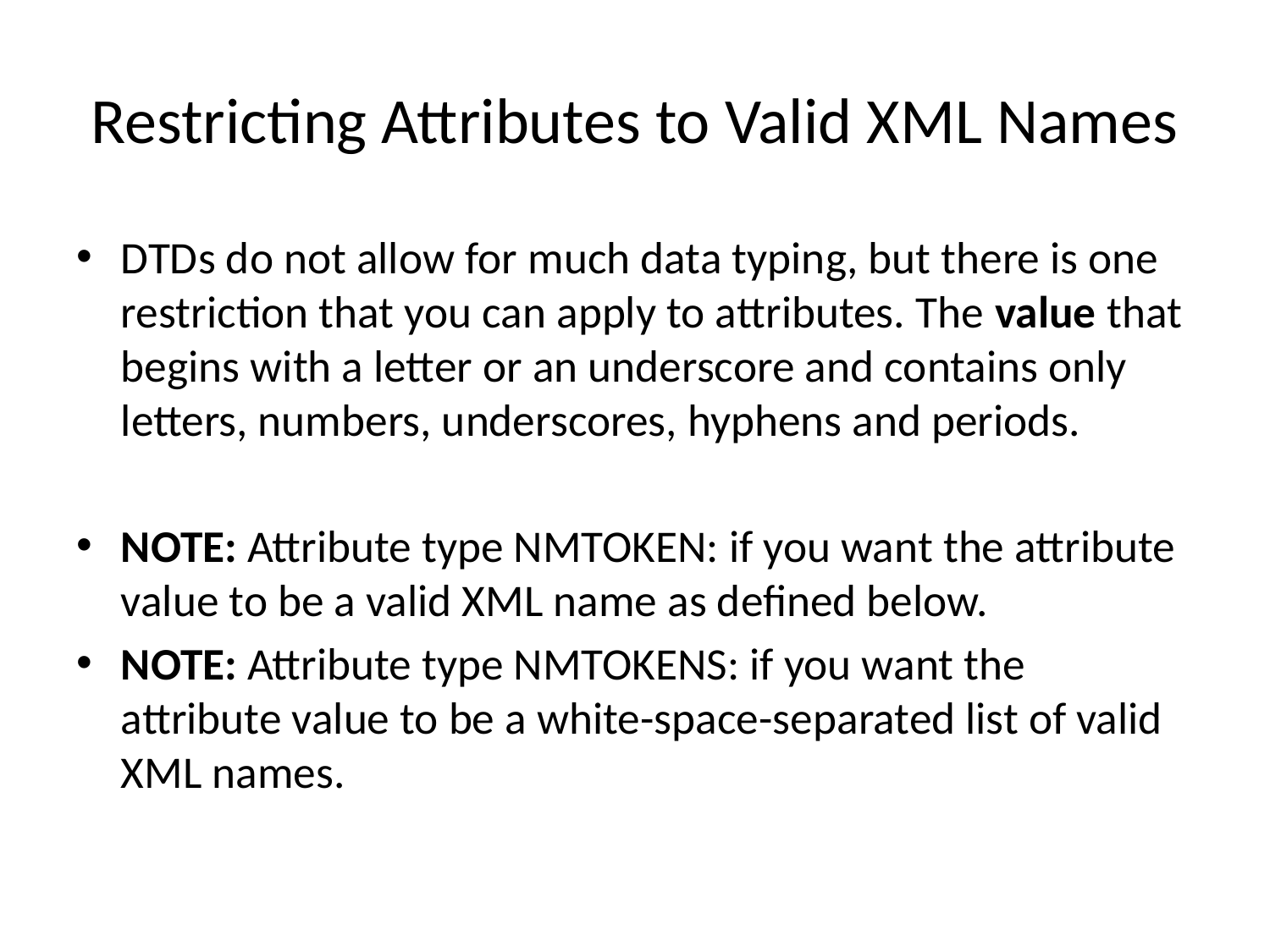

# Restricting Attributes to Valid XML Names
DTDs do not allow for much data typing, but there is one restriction that you can apply to attributes. The value that begins with a letter or an underscore and contains only letters, numbers, underscores, hyphens and periods.

NOTE: Attribute type NMTOKEN: if you want the attribute value to be a valid XML name as defined below.
NOTE: Attribute type NMTOKENS: if you want the attribute value to be a white-space-separated list of valid XML names.